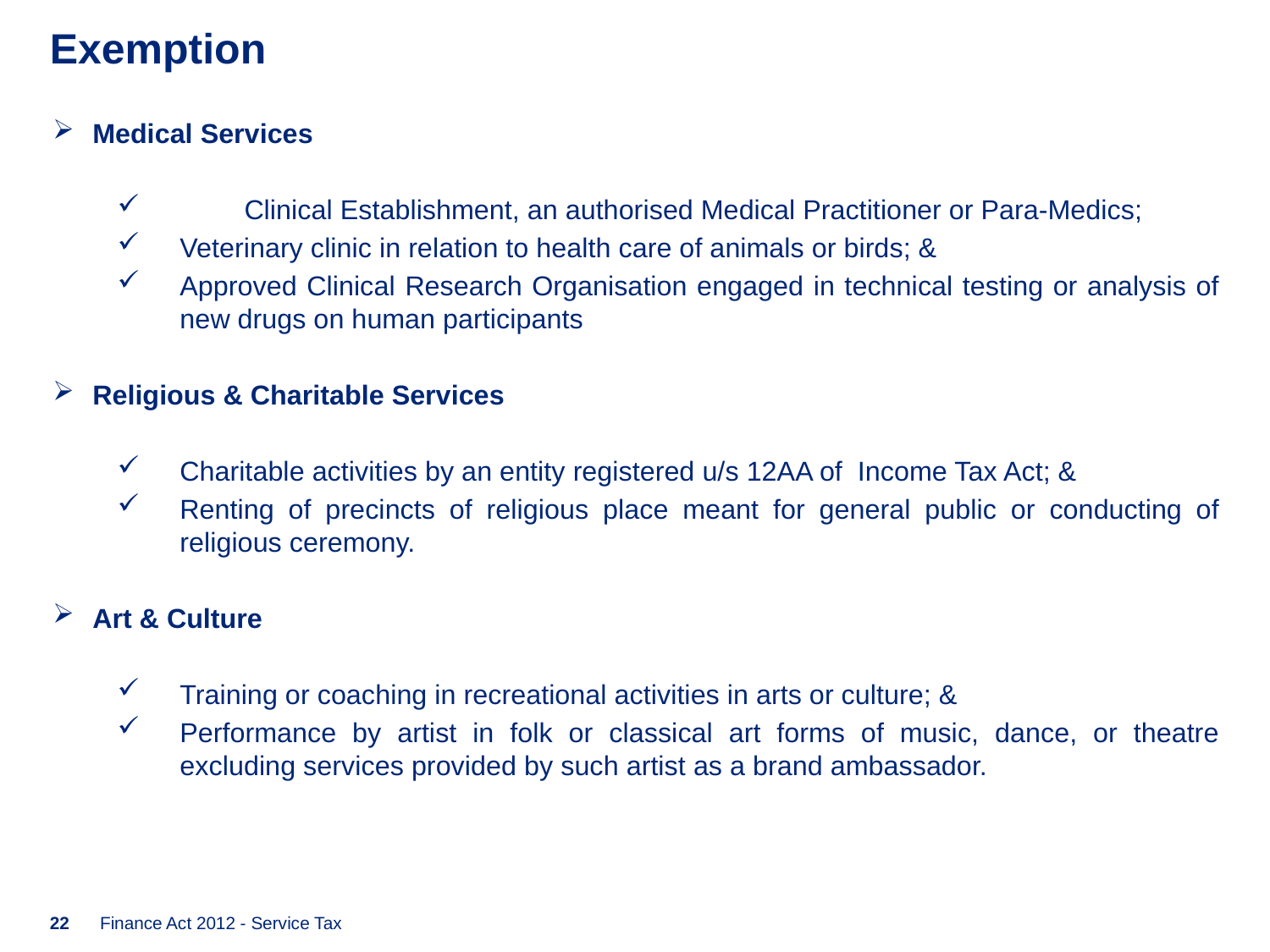

# Exemption
Medical Services

 	Clinical Establishment, an authorised Medical Practitioner or Para-Medics;
Veterinary clinic in relation to health care of animals or birds; &
Approved Clinical Research Organisation engaged in technical testing or analysis of new drugs on human participants

Religious & Charitable Services

Charitable activities by an entity registered u/s 12AA of  Income Tax Act; &
Renting of precincts of religious place meant for general public or conducting of religious ceremony.

Art & Culture

Training or coaching in recreational activities in arts or culture; &
Performance by artist in folk or classical art forms of music, dance, or theatre excluding services provided by such artist as a brand ambassador.

22
Finance Act 2012 - Service Tax